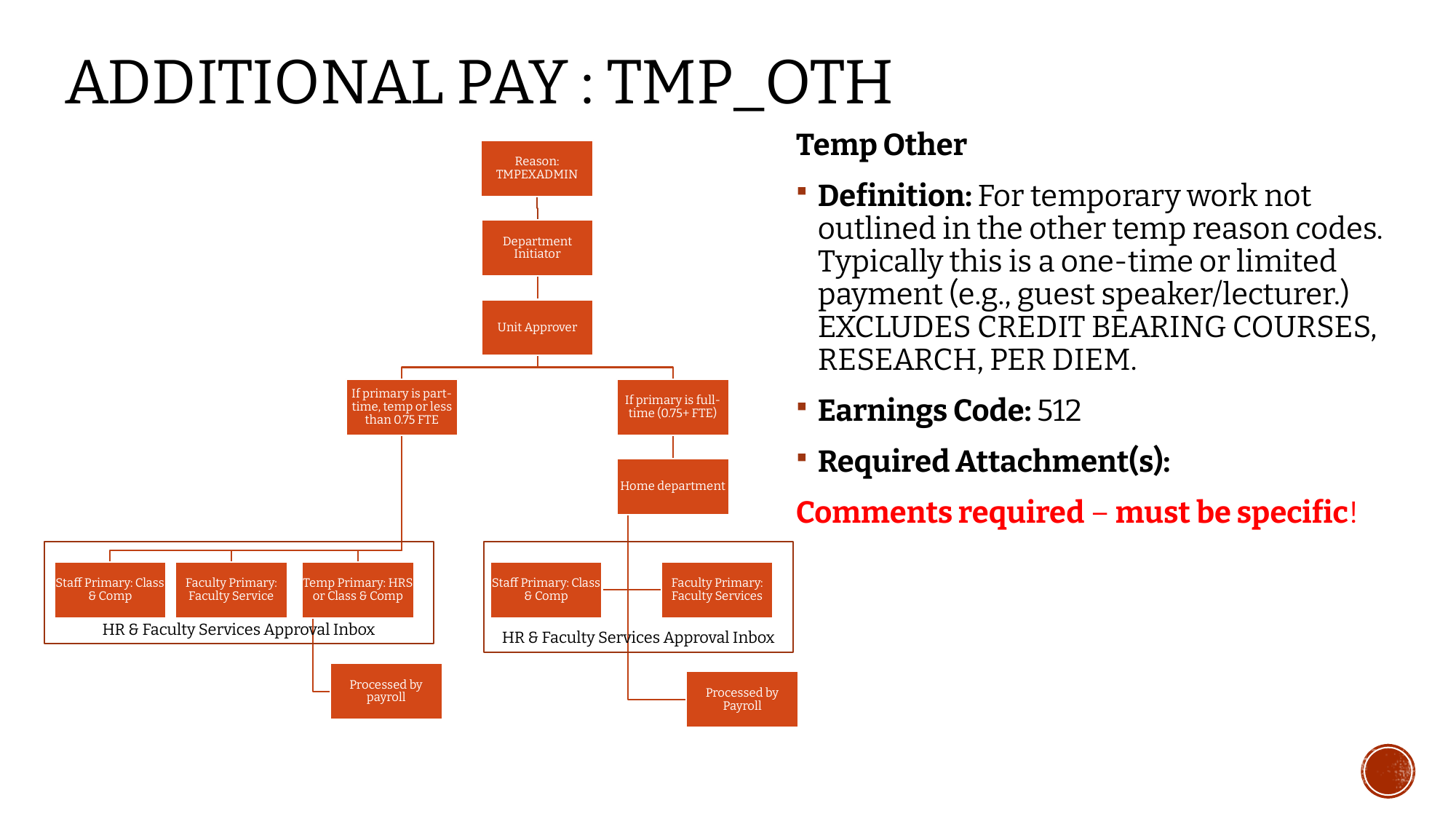

# Additional PaY : TMP_OTH
Temp Other
Definition: For temporary work not outlined in the other temp reason codes. Typically this is a one-time or limited payment (e.g., guest speaker/lecturer.) EXCLUDES CREDIT BEARING COURSES, RESEARCH, PER DIEM.
Earnings Code: 512
Required Attachment(s):
Comments required – must be specific!
Reason: TMPEXADMIN
Department Initiator
Unit Approver
If primary is part-time, temp or less than 0.75 FTE
Staff Primary: Class & Comp
Faculty Primary: Faculty Service
Temp Primary: HRS or Class & Comp
Processed by payroll
If primary is full-time (0.75+ FTE)
Home department
Staff Primary: Class & Comp
Faculty Primary: Faculty Services
Processed by Payroll
HR & Faculty Services Approval Inbox
HR & Faculty Services Approval Inbox